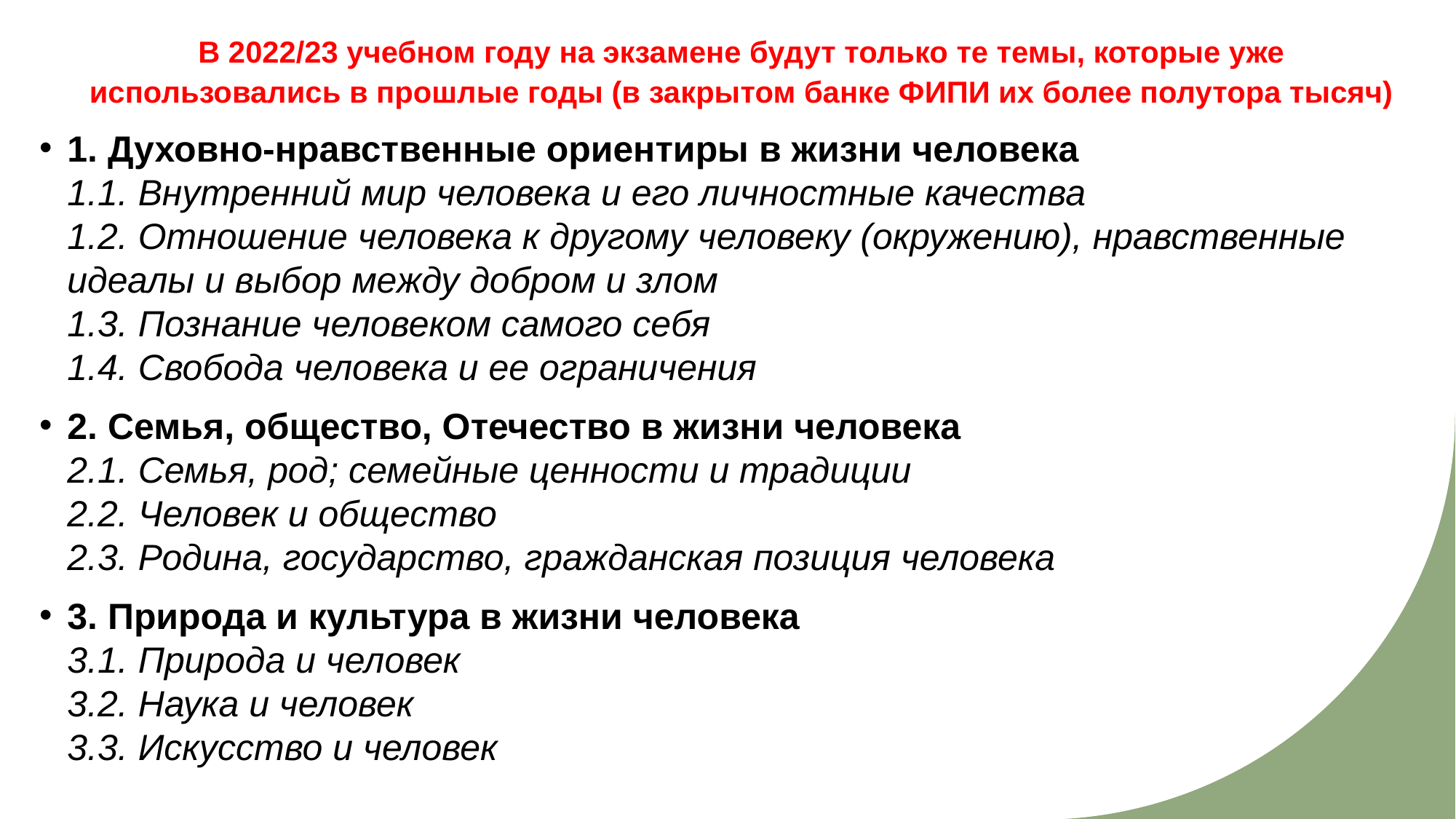

# В 2022/23 учебном году на экзамене будут только те темы, которые уже использовались в прошлые годы (в закрытом банке ФИПИ их более полутора тысяч)
1. Духовно-нравственные ориентиры в жизни человека 
1.1. Внутренний мир человека и его личностные качества
1.2. Отношение человека к другому человеку (окружению), нравственные идеалы и выбор между добром и злом
1.3. Познание человеком самого себя
1.4. Свобода человека и ее ограничения
2. Семья, общество, Отечество в жизни человека 
2.1. Семья, род; семейные ценности и традиции
2.2. Человек и общество
2.3. Родина, государство, гражданская позиция человека
3. Природа и культура в жизни человека 
3.1. Природа и человек
3.2. Наука и человек
3.3. Искусство и человек